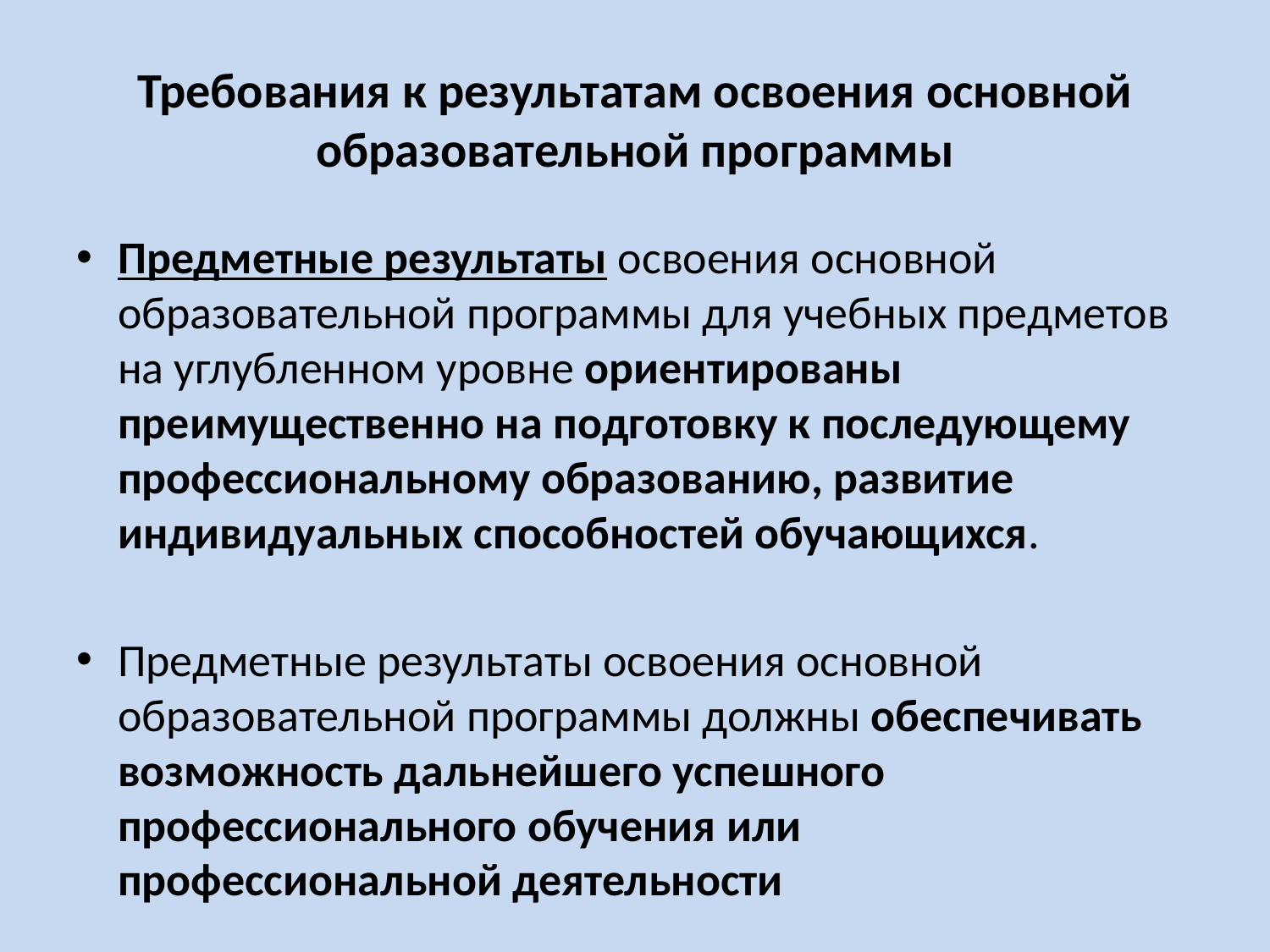

# Требования к результатам освоения основной образовательной программы
Предметные результаты освоения основной образовательной программы для учебных предметов на углубленном уровне ориентированы преимущественно на подготовку к последующему профессиональному образованию, развитие индивидуальных способностей обучающихся.

Предметные результаты освоения основной образовательной программы должны обеспечивать возможность дальнейшего успешного профессионального обучения или профессиональной деятельности